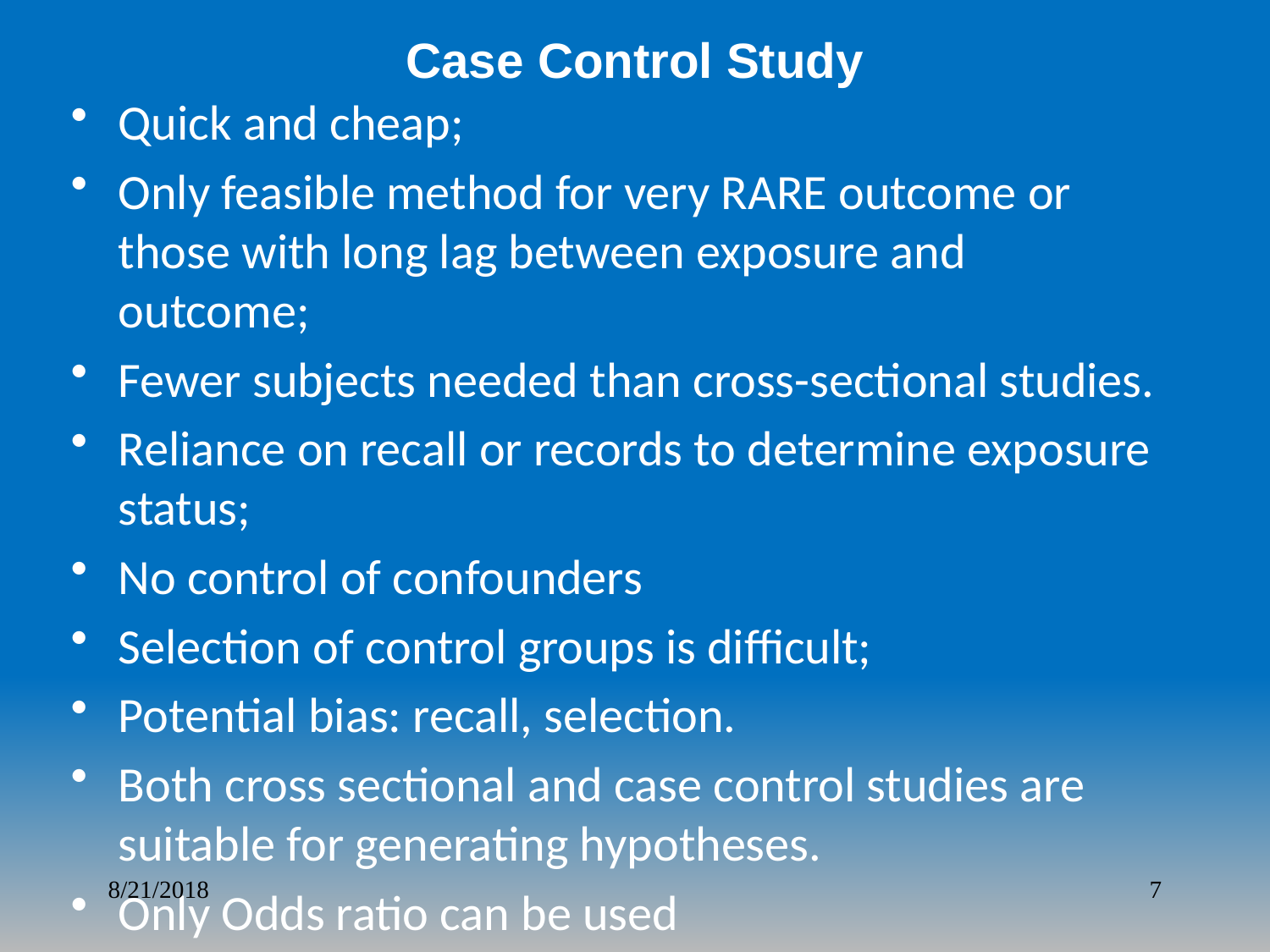

# Case Control Study
Quick and cheap;
Only feasible method for very RARE outcome or those with long lag between exposure and outcome;
Fewer subjects needed than cross-sectional studies.
Reliance on recall or records to determine exposure status;
No control of confounders
Selection of control groups is difficult;
Potential bias: recall, selection.
Both cross sectional and case control studies are suitable for generating hypotheses.
Only Odds ratio can be used
8/21/2018
7